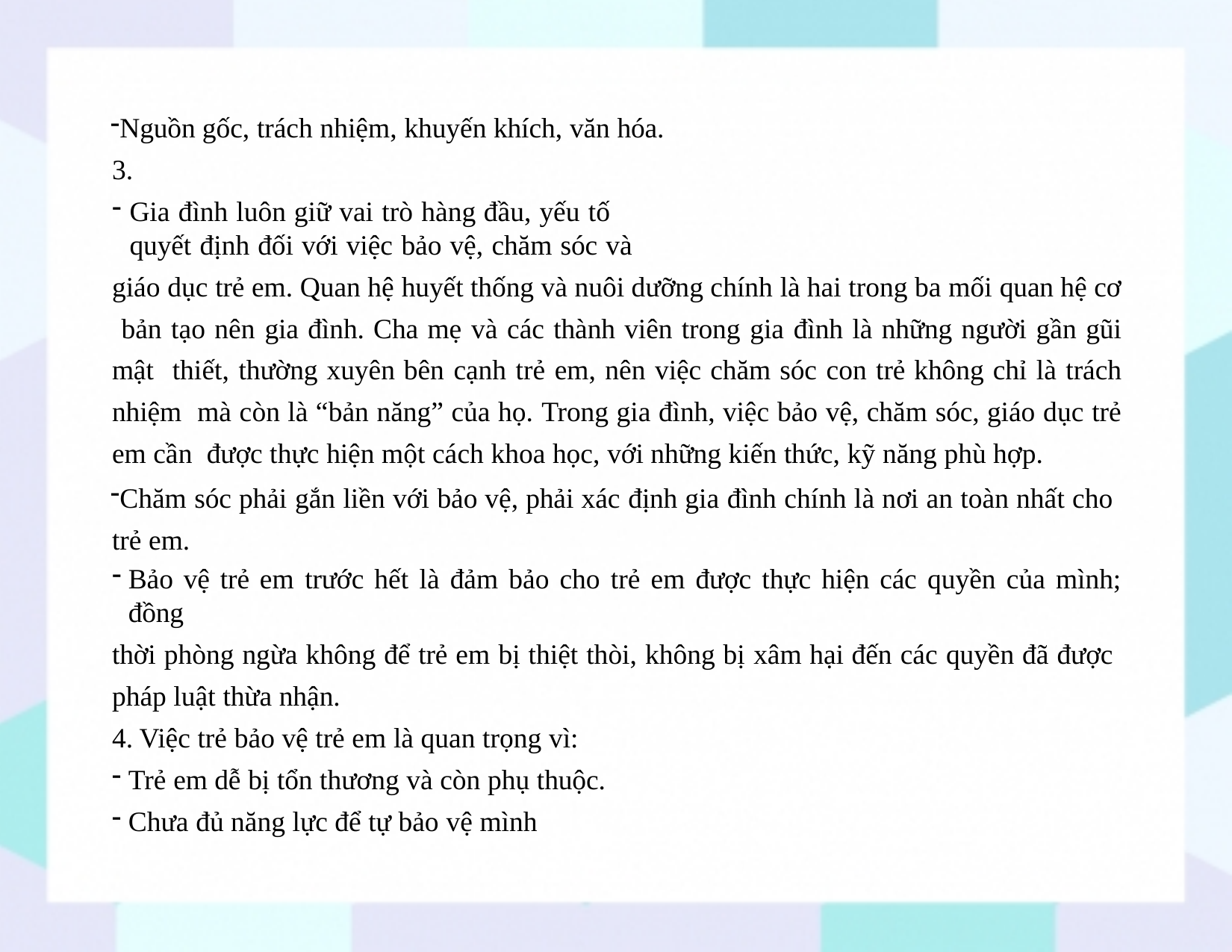

Nguồn gốc, trách nhiệm, khuyến khích, văn hóa.  3.
Gia đình luôn giữ vai trò hàng đầu, yếu tố quyết định đối với việc bảo vệ, chăm sóc và
giáo dục trẻ em. Quan hệ huyết thống và nuôi dưỡng chính là hai trong ba mối quan hệ cơ  bản tạo nên gia đình. Cha mẹ và các thành viên trong gia đình là những người gần gũi mật  thiết, thường xuyên bên cạnh trẻ em, nên việc chăm sóc con trẻ không chỉ là trách nhiệm  mà còn là “bản năng” của họ. Trong gia đình, việc bảo vệ, chăm sóc, giáo dục trẻ em cần  được thực hiện một cách khoa học, với những kiến thức, kỹ năng phù hợp.
Chăm sóc phải gắn liền với bảo vệ, phải xác định gia đình chính là nơi an toàn nhất cho  trẻ em.
Bảo vệ trẻ em trước hết là đảm bảo cho trẻ em được thực hiện các quyền của mình; đồng
thời phòng ngừa không để trẻ em bị thiệt thòi, không bị xâm hại đến các quyền đã được  pháp luật thừa nhận.
4. Việc trẻ bảo vệ trẻ em là quan trọng vì:
Trẻ em dễ bị tổn thương và còn phụ thuộc.
Chưa đủ năng lực để tự bảo vệ mình